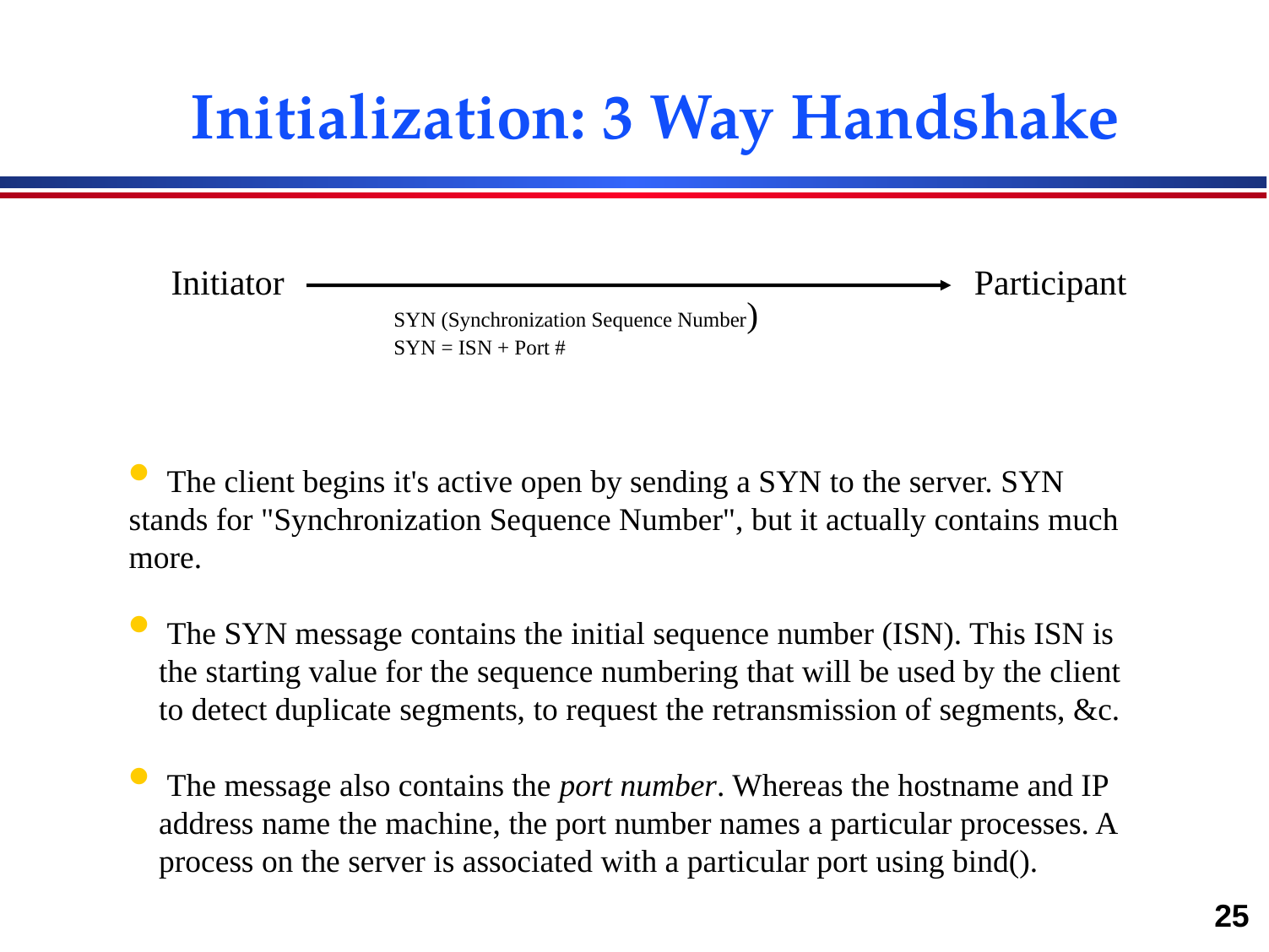

# Initialization: 3 Way Handshake
Initiator
Participant

SYN (Synchronization Sequence Number)
SYN = ISN + Port #
 The client begins it's active open by sending a SYN to the server. SYN
stands for "Synchronization Sequence Number", but it actually contains much more.

 The SYN message contains the initial sequence number (ISN). This ISN is the starting value for the sequence numbering that will be used by the client to detect duplicate segments, to request the retransmission of segments, &c.

 The message also contains the port number. Whereas the hostname and IP address name the machine, the port number names a particular processes. A process on the server is associated with a particular port using bind().